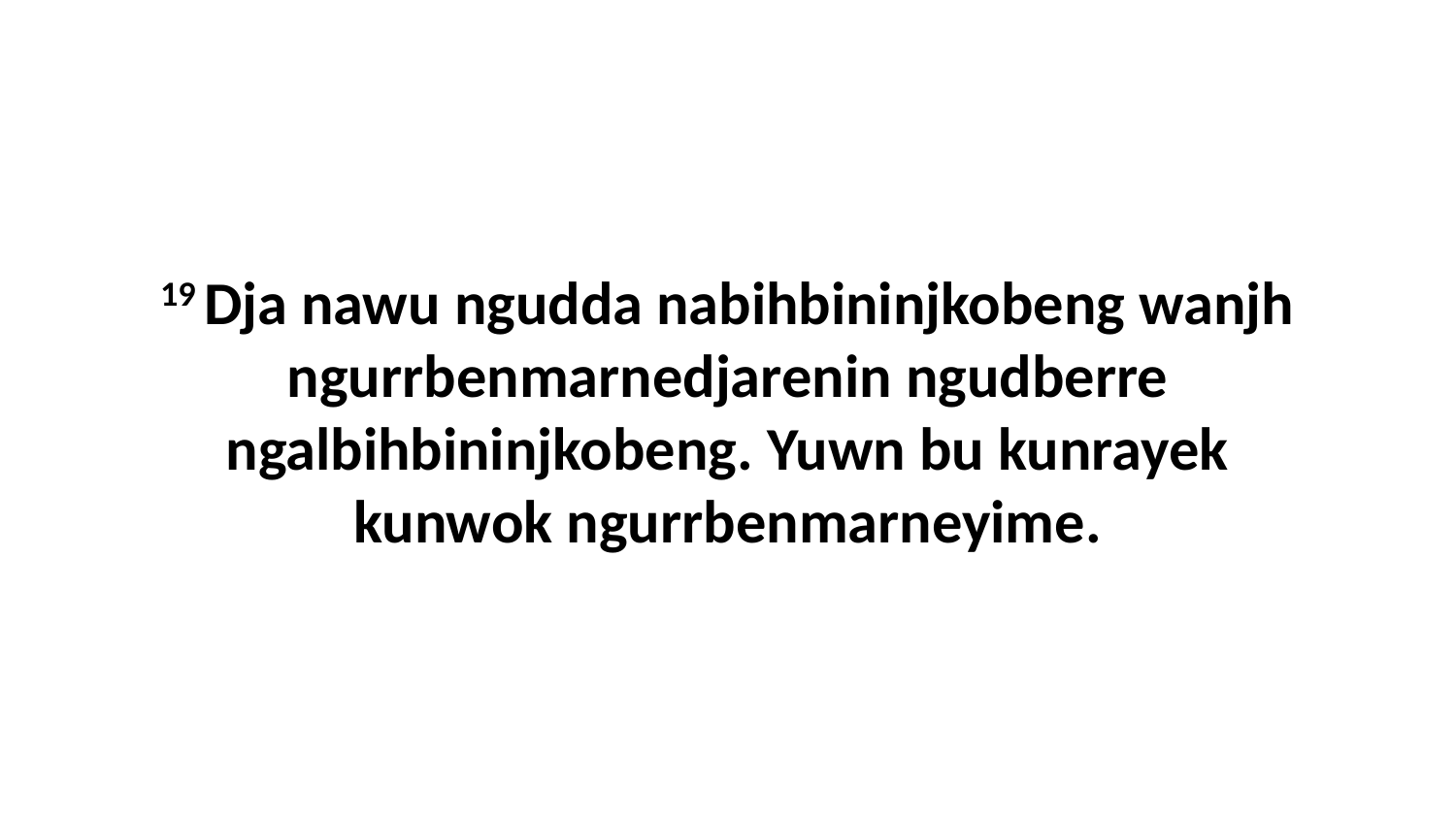

19 Dja nawu ngudda nabihbininjkobeng wanjh ngurrbenmarnedjarenin ngudberre ngalbihbininjkobeng. Yuwn bu kunrayek kunwok ngurrbenmarneyime.